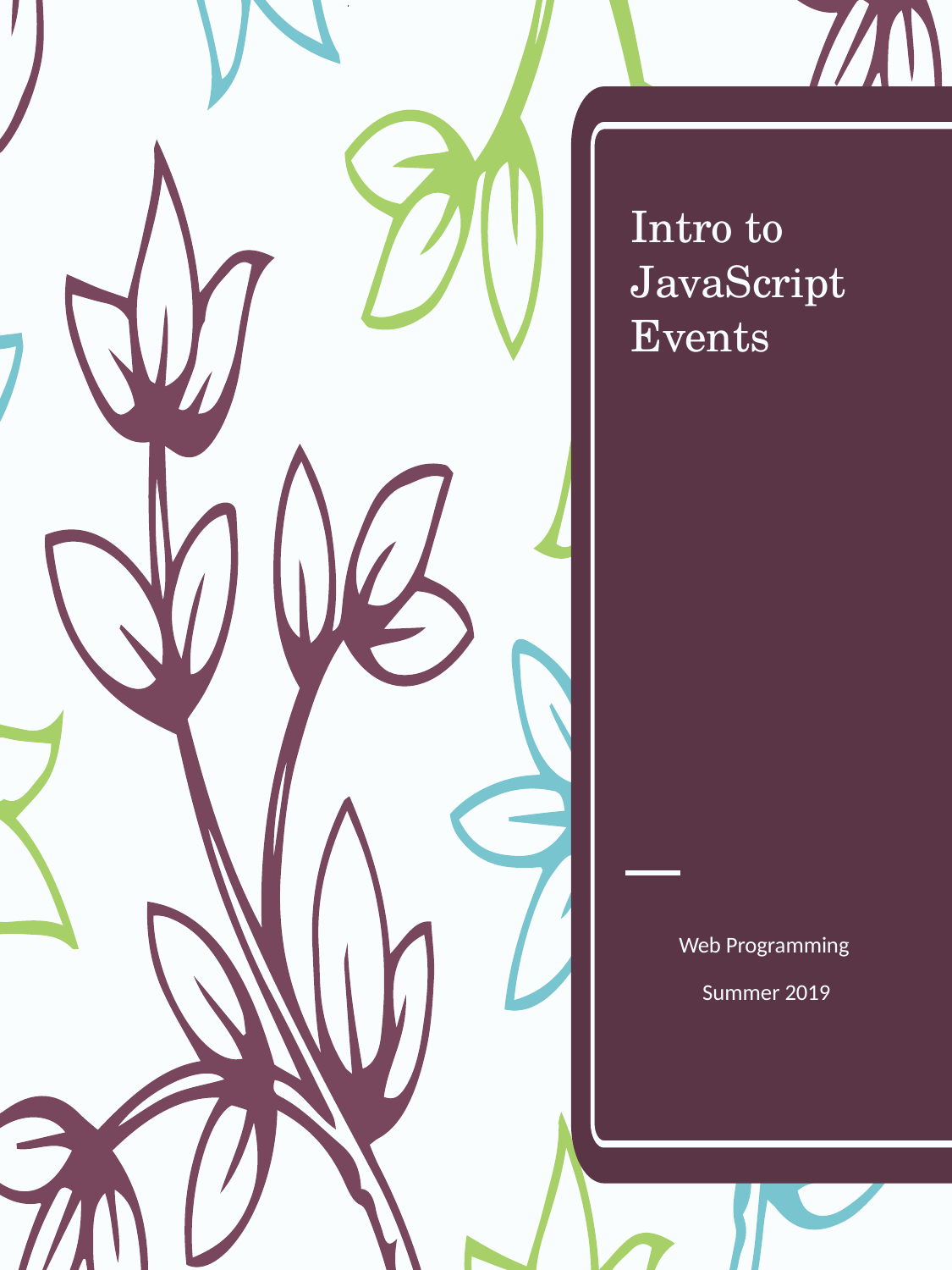

# Intro to JavaScript Events
Web Programming
Summer 2019